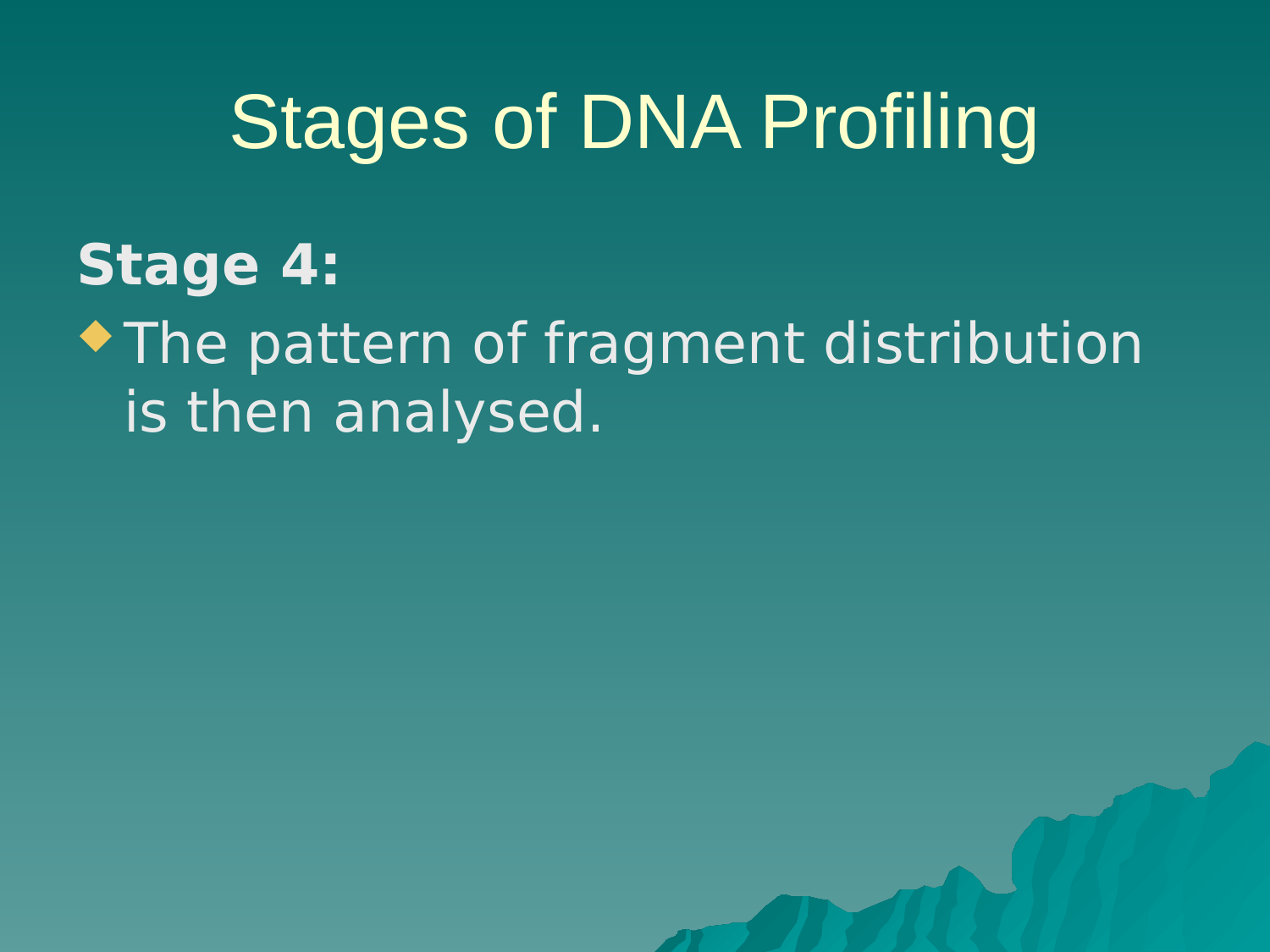

# Stages of DNA Profiling
Stage 4:
The pattern of fragment distribution is then analysed.